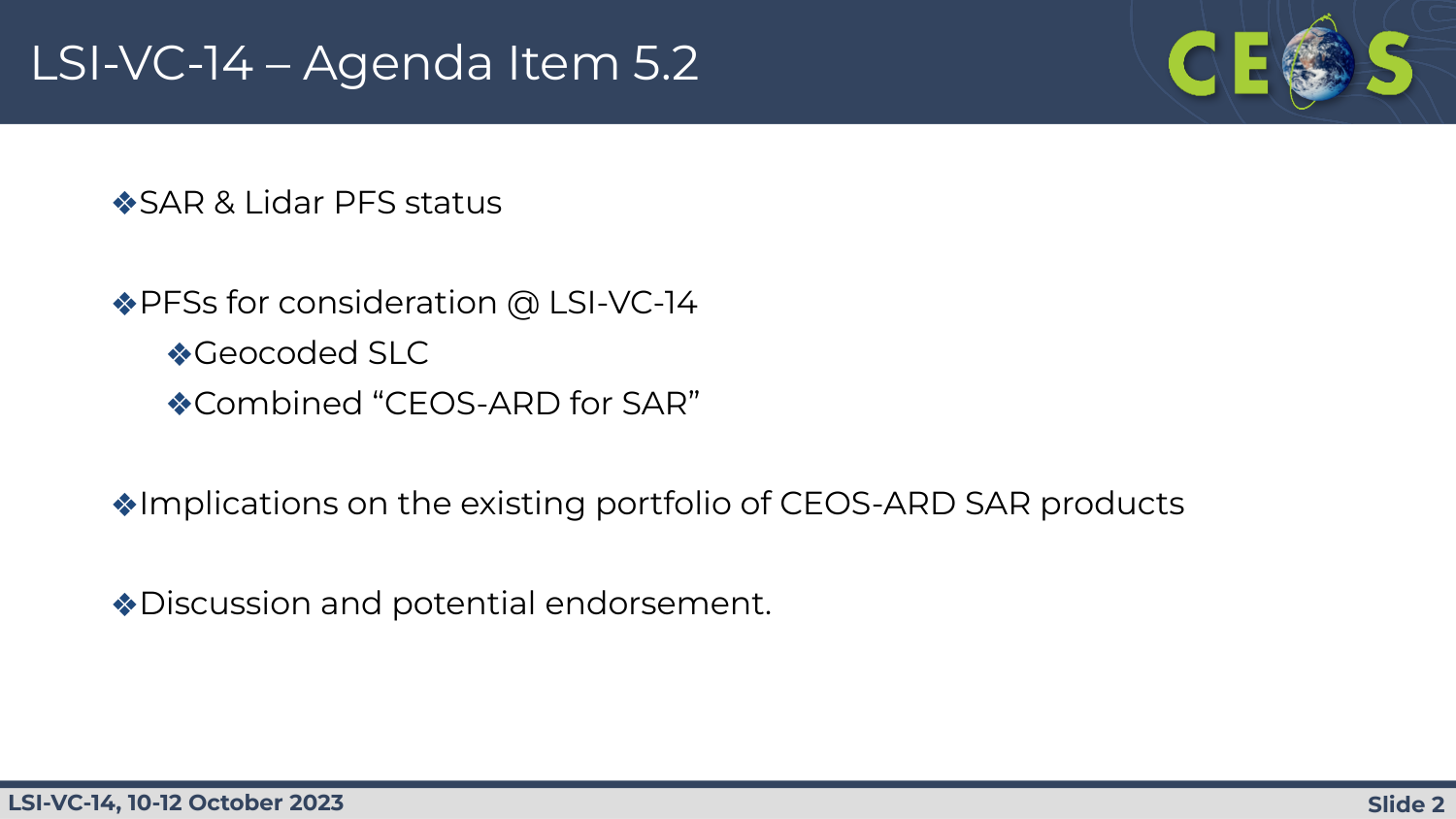

LSI-VC-14 – Agenda Item 5.2

SAR & Lidar PFS status

PFSs for consideration @ LSI-VC-14
Geocoded SLC
Combined “CEOS-ARD for SAR”

Implications on the existing portfolio of CEOS-ARD SAR products

Discussion and potential endorsement.